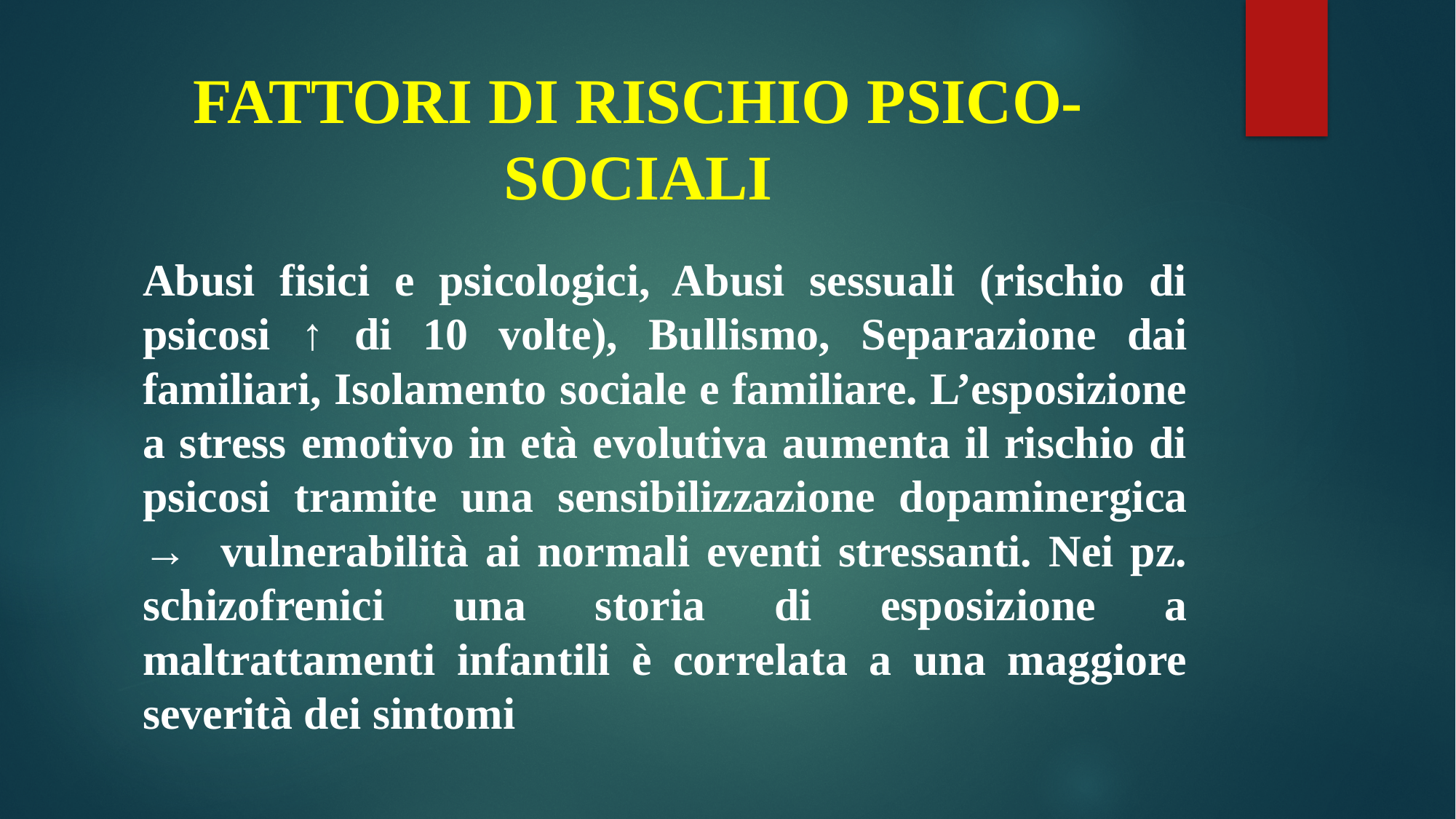

# FATTORI DI RISCHIO PSICO-SOCIALI
Abusi fisici e psicologici, Abusi sessuali (rischio di psicosi ↑ di 10 volte), Bullismo, Separazione dai familiari, Isolamento sociale e familiare. L’esposizione a stress emotivo in età evolutiva aumenta il rischio di psicosi tramite una sensibilizzazione dopaminergica →  vulnerabilità ai normali eventi stressanti. Nei pz. schizofrenici una storia di esposizione a maltrattamenti infantili è correlata a una maggiore severità dei sintomi